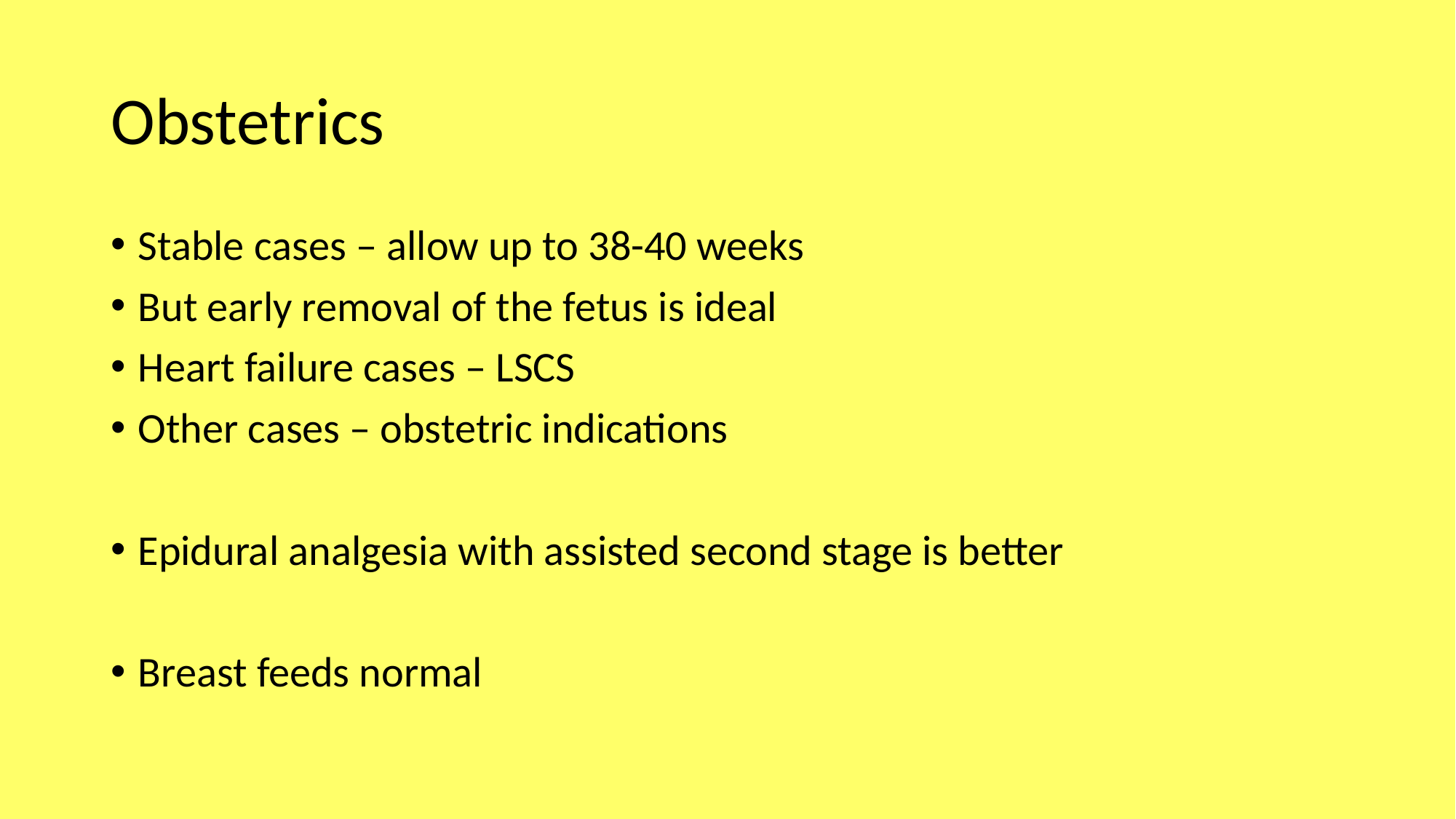

# Obstetrics
Stable cases – allow up to 38-40 weeks
But early removal of the fetus is ideal
Heart failure cases – LSCS
Other cases – obstetric indications

Epidural analgesia with assisted second stage is better

Breast feeds normal